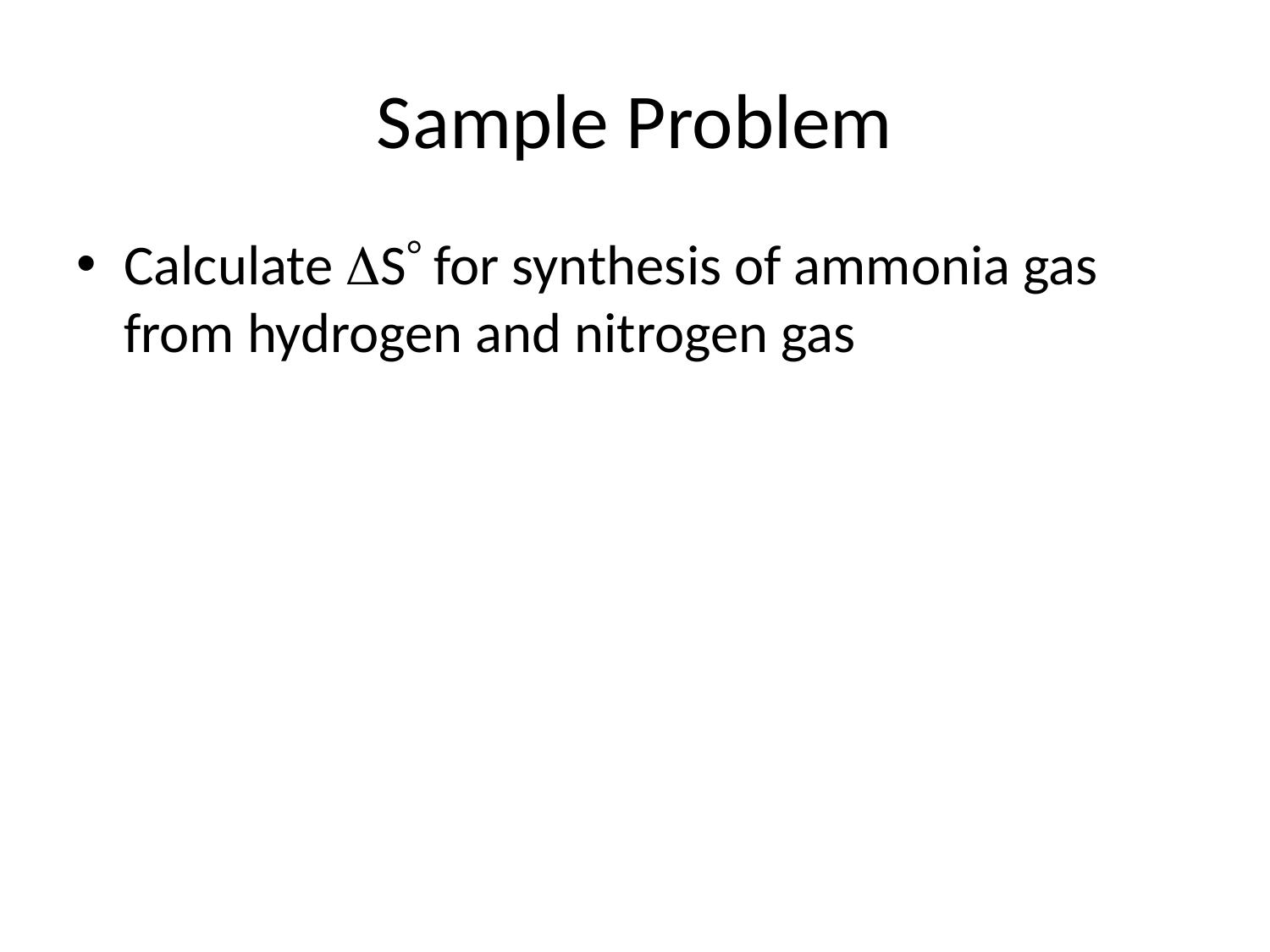

# Sample Problem
Calculate ΔS° for synthesis of ammonia gas from hydrogen and nitrogen gas